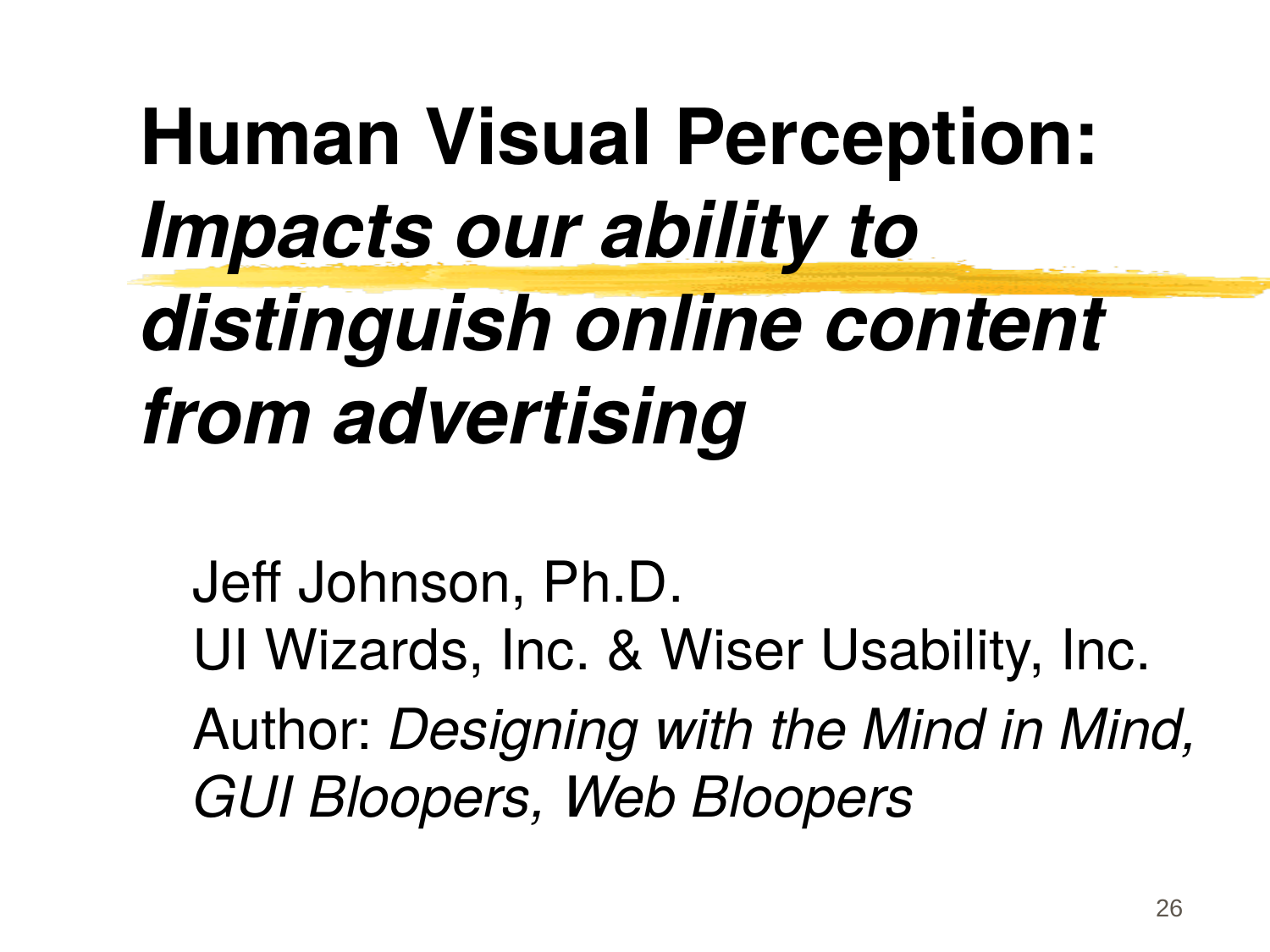

# Human Visual Perception: Impacts our ability to distinguish online content from advertising
Jeff Johnson, Ph.D.
UI Wizards, Inc. & Wiser Usability, Inc.
Author: Designing with the Mind in Mind, GUI Bloopers, Web Bloopers
26